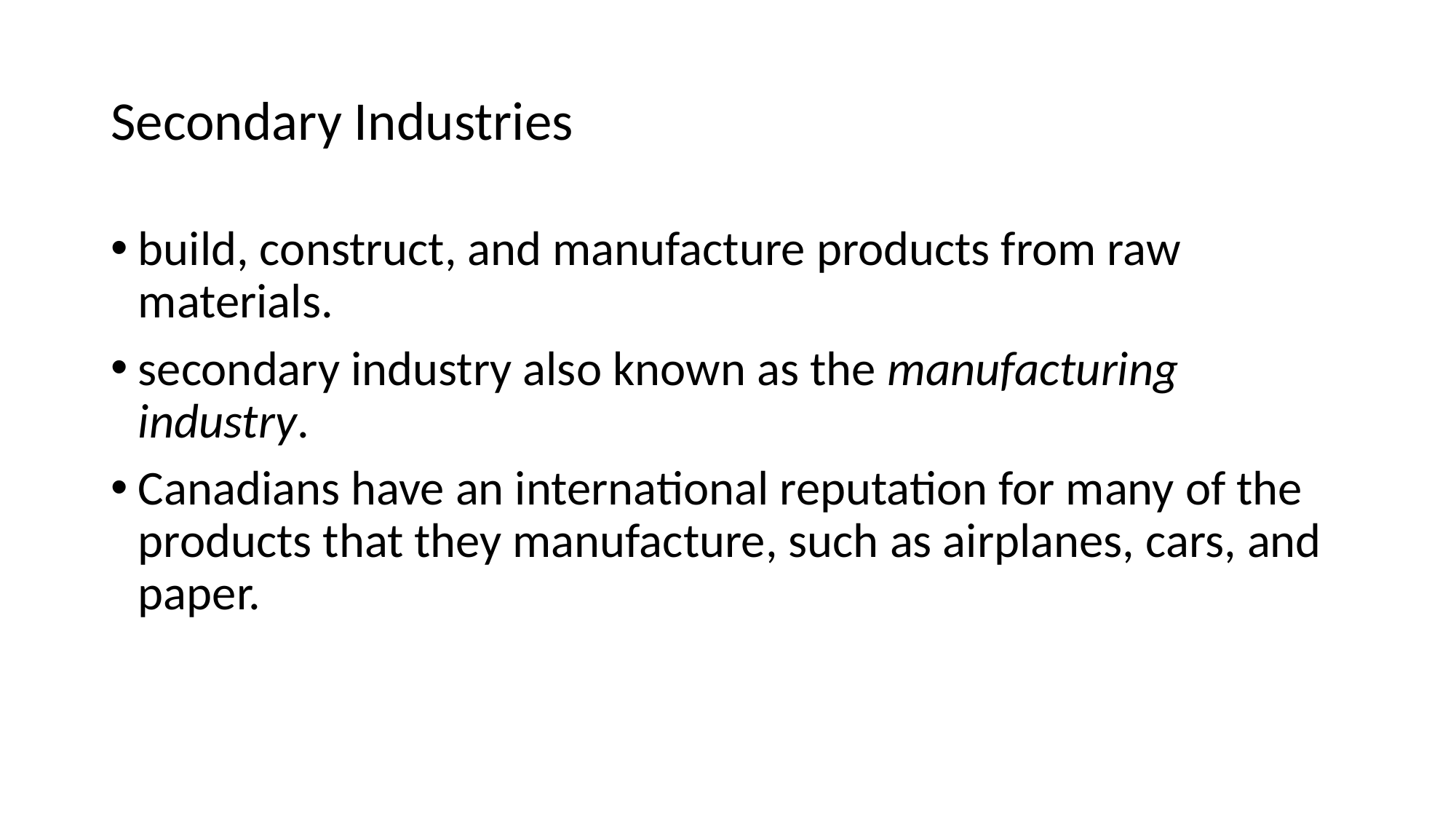

# Secondary Industries
build, construct, and manufacture products from raw materials.
secondary industry also known as the manufacturing industry.
Canadians have an international reputation for many of the products that they manufacture, such as airplanes, cars, and paper.